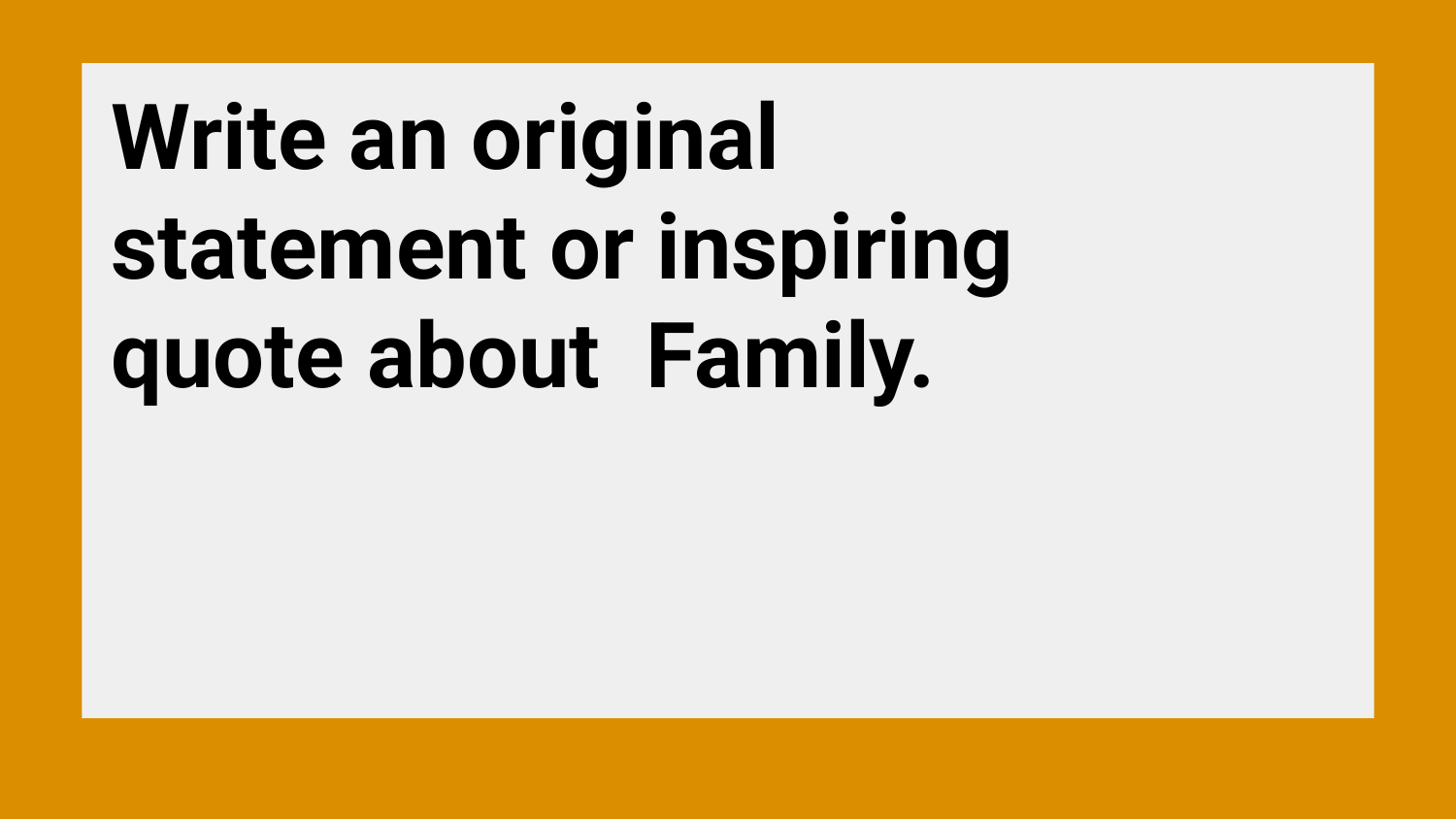

Write an original statement or inspiring quote about  Family.